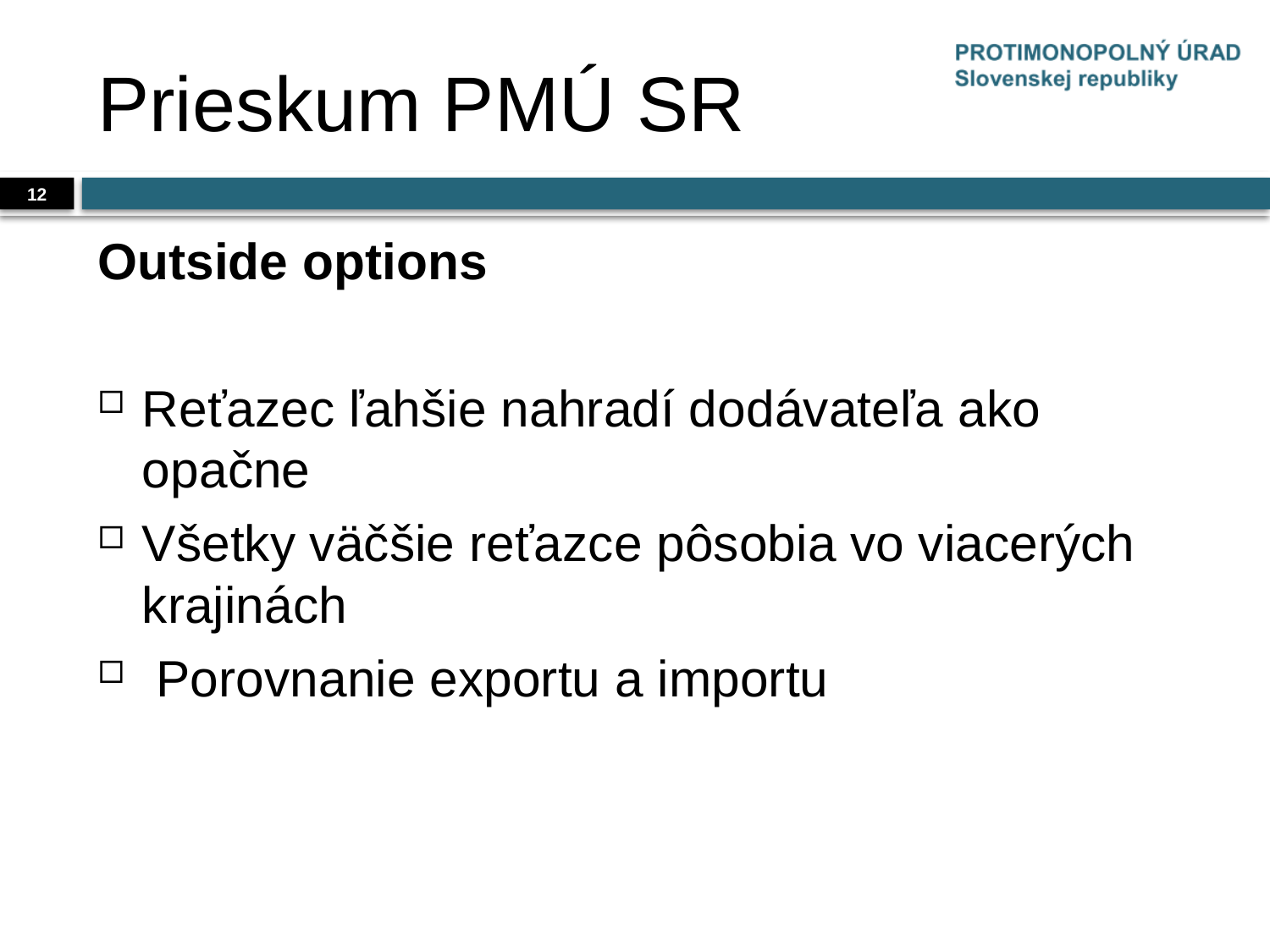

# Prieskum PMÚ SR
12
Outside options

Reťazec ľahšie nahradí dodávateľa ako opačne
Všetky väčšie reťazce pôsobia vo viacerých krajinách
 Porovnanie exportu a importu